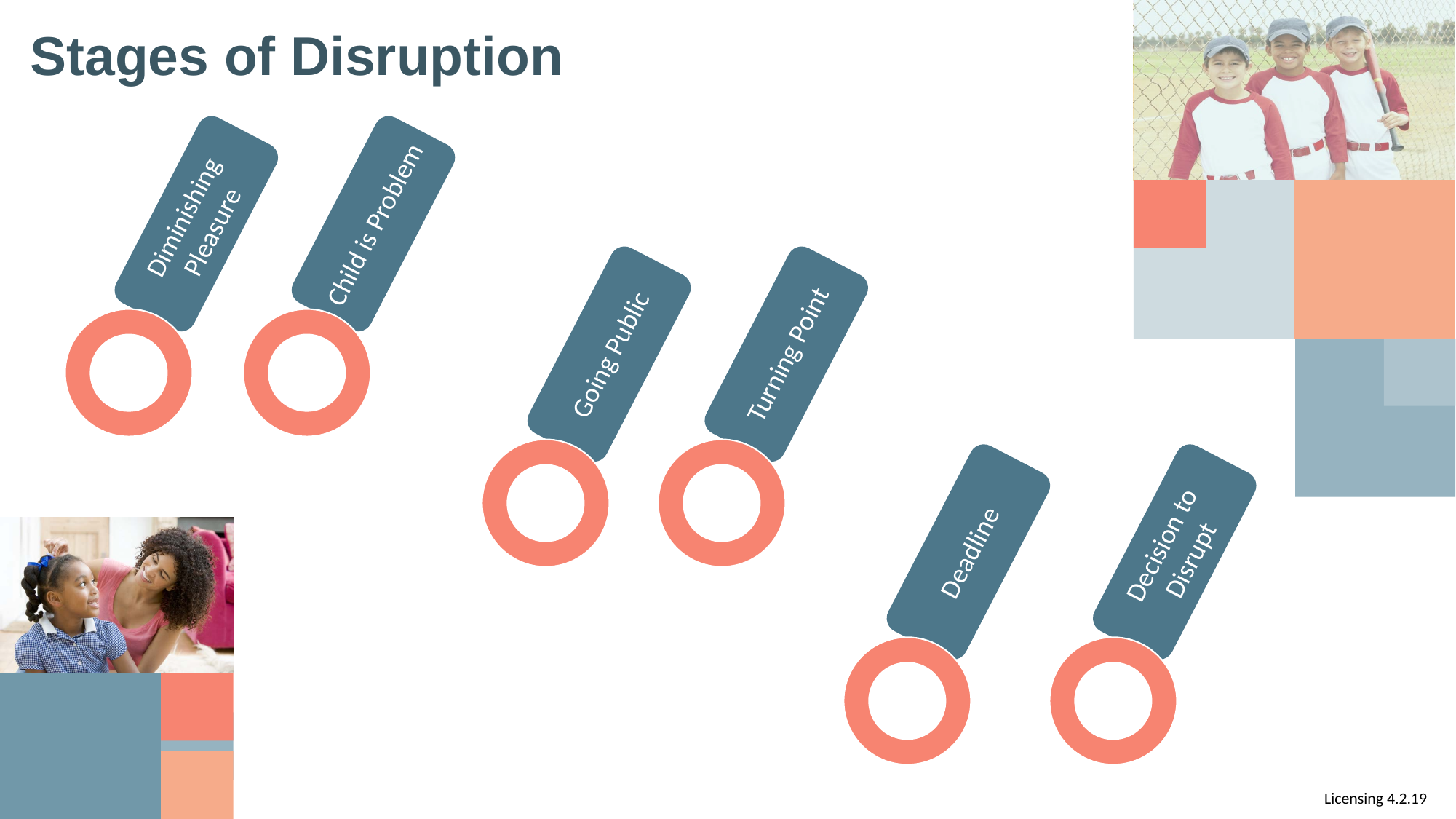

# Stages of Disruption
Child is Problem
Diminishing Pleasure
Going Public
Turning Point

Deadline
Decision to Disrupt

Licensing 4.2.19